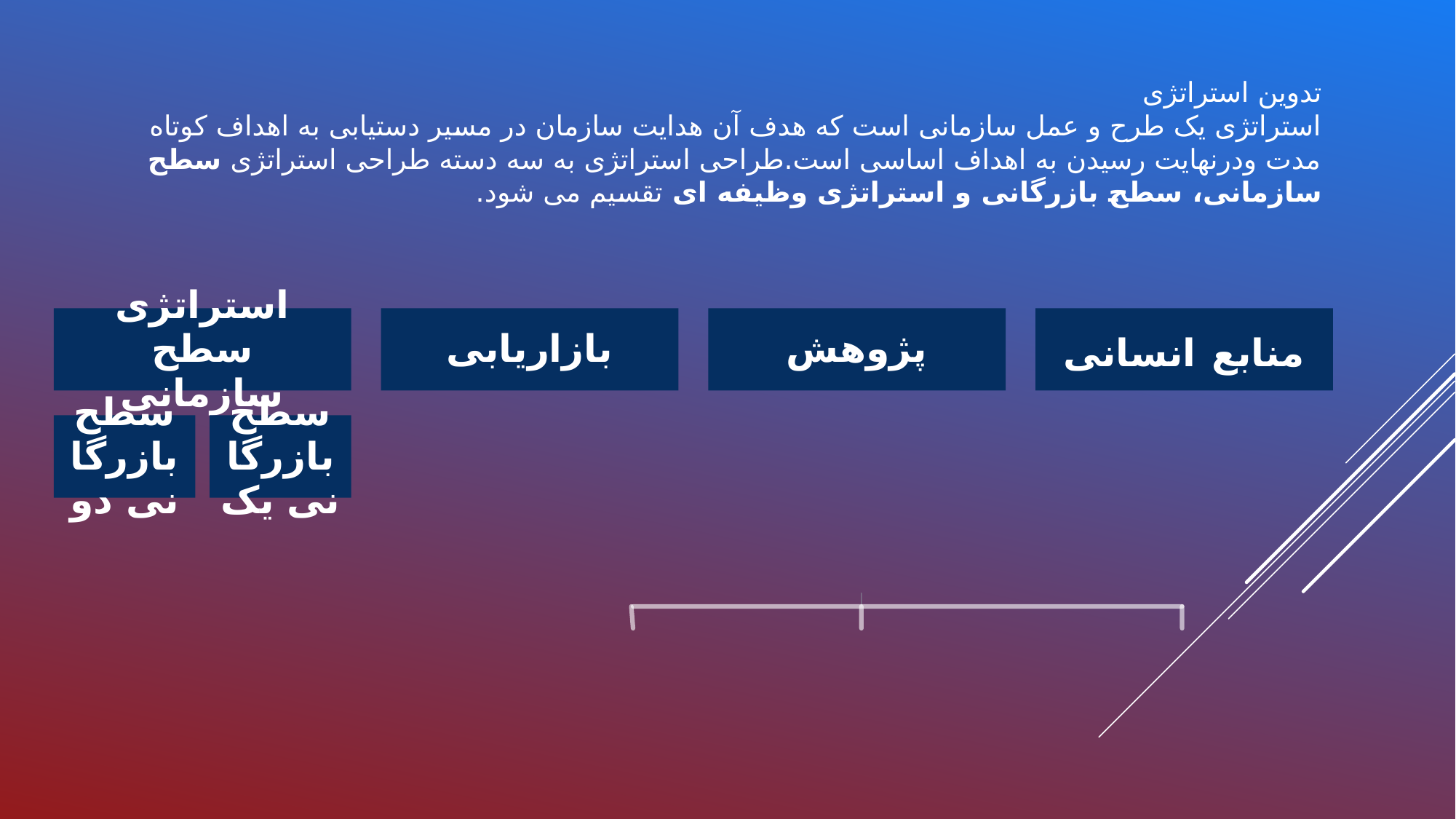

# تدوین استراتژی استراتژی یک طرح و عمل سازمانی است که هدف آن هدایت سازمان در مسیر دستیابی به اهداف کوتاه مدت ودرنهایت رسیدن به اهداف اساسی است.طراحی استراتژی به سه دسته طراحی استراتژی سطح سازمانی، سطح بازرگانی و استراتژی وظیفه ای تقسیم می شود.

استراتژی سطح سازمانی
بازاریابی
پژوهش
منابع انسانی